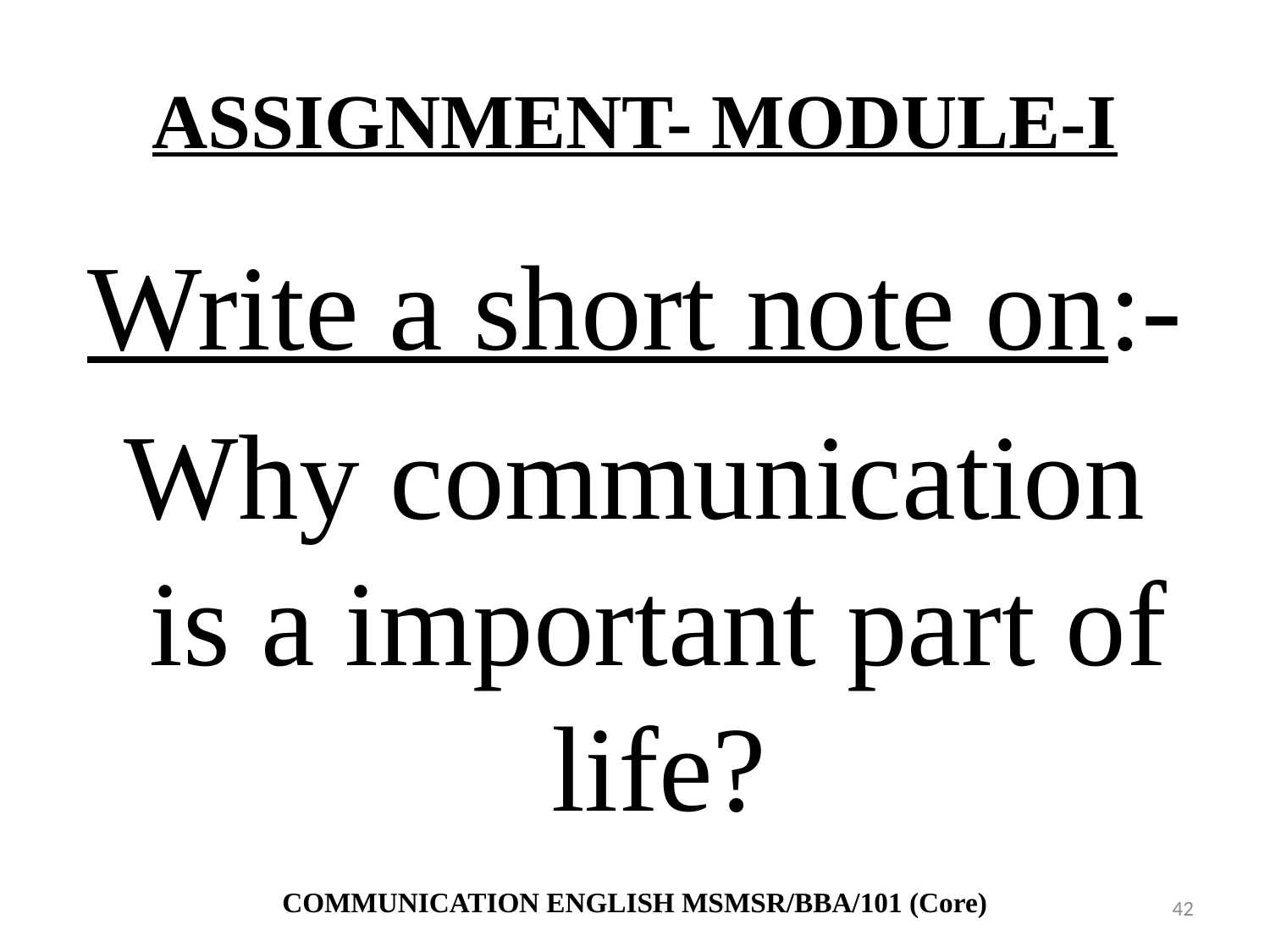

# ASSIGNMENT- MODULE-I
Write a short note on:-
Why communication is a important part of life?
COMMUNICATION ENGLISH MSMSR/BBA/101 (Core)
42